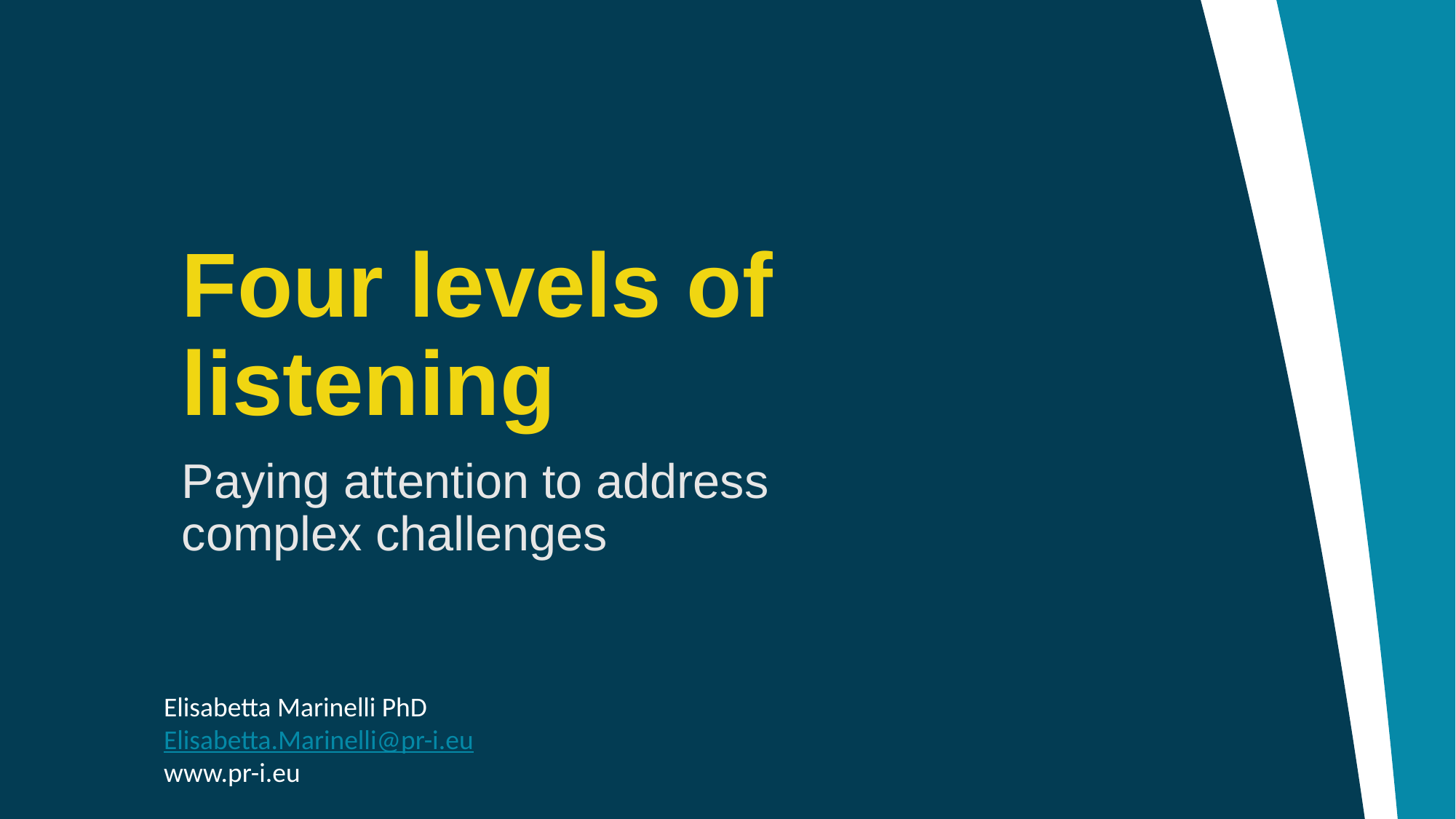

# Four levels of listening
Paying attention to address complex challenges
Elisabetta Marinelli PhD
Elisabetta.Marinelli@pr-i.eu
www.pr-i.eu